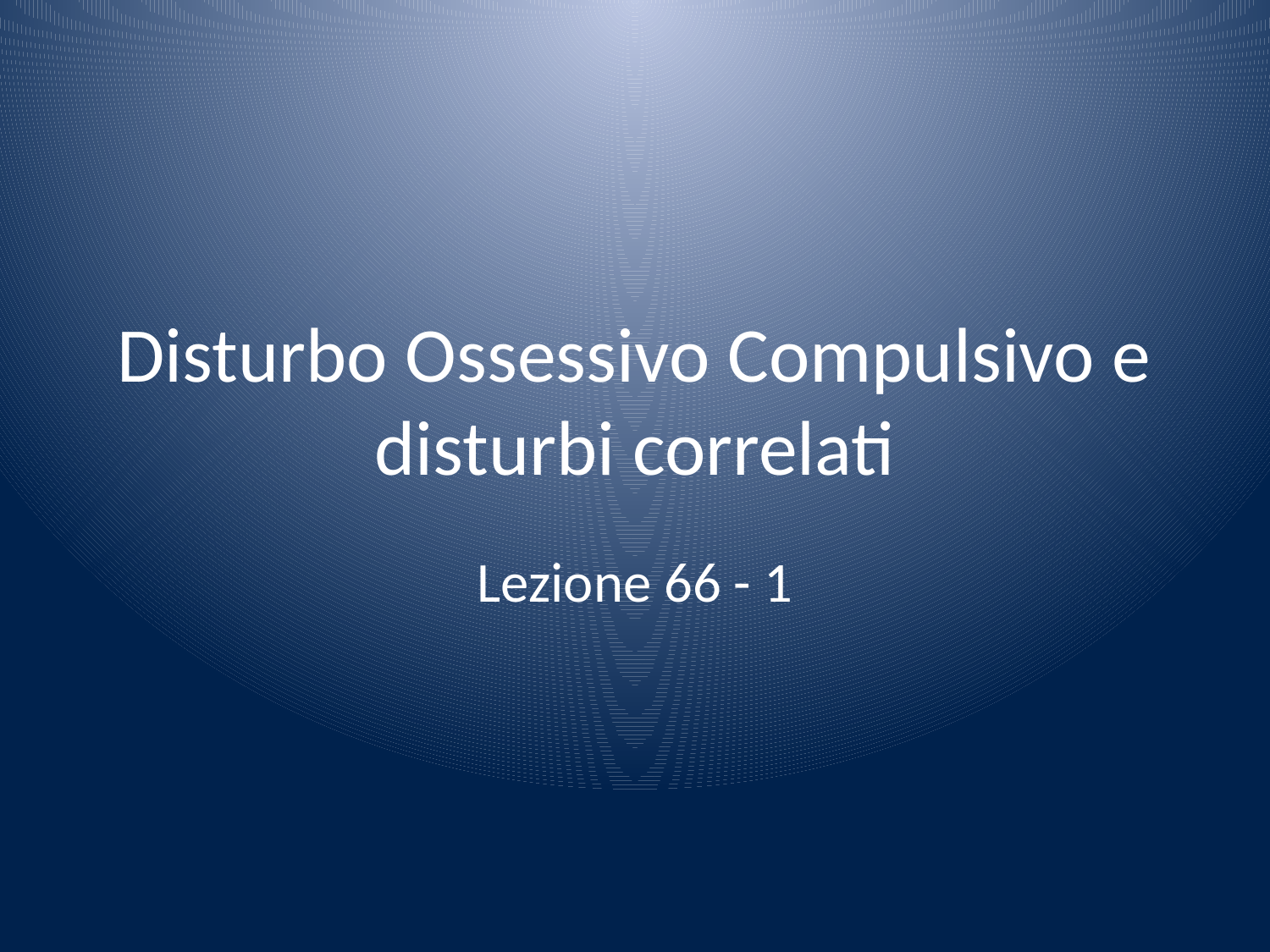

# Disturbo Ossessivo Compulsivo e disturbi correlati
Lezione 66 - 1